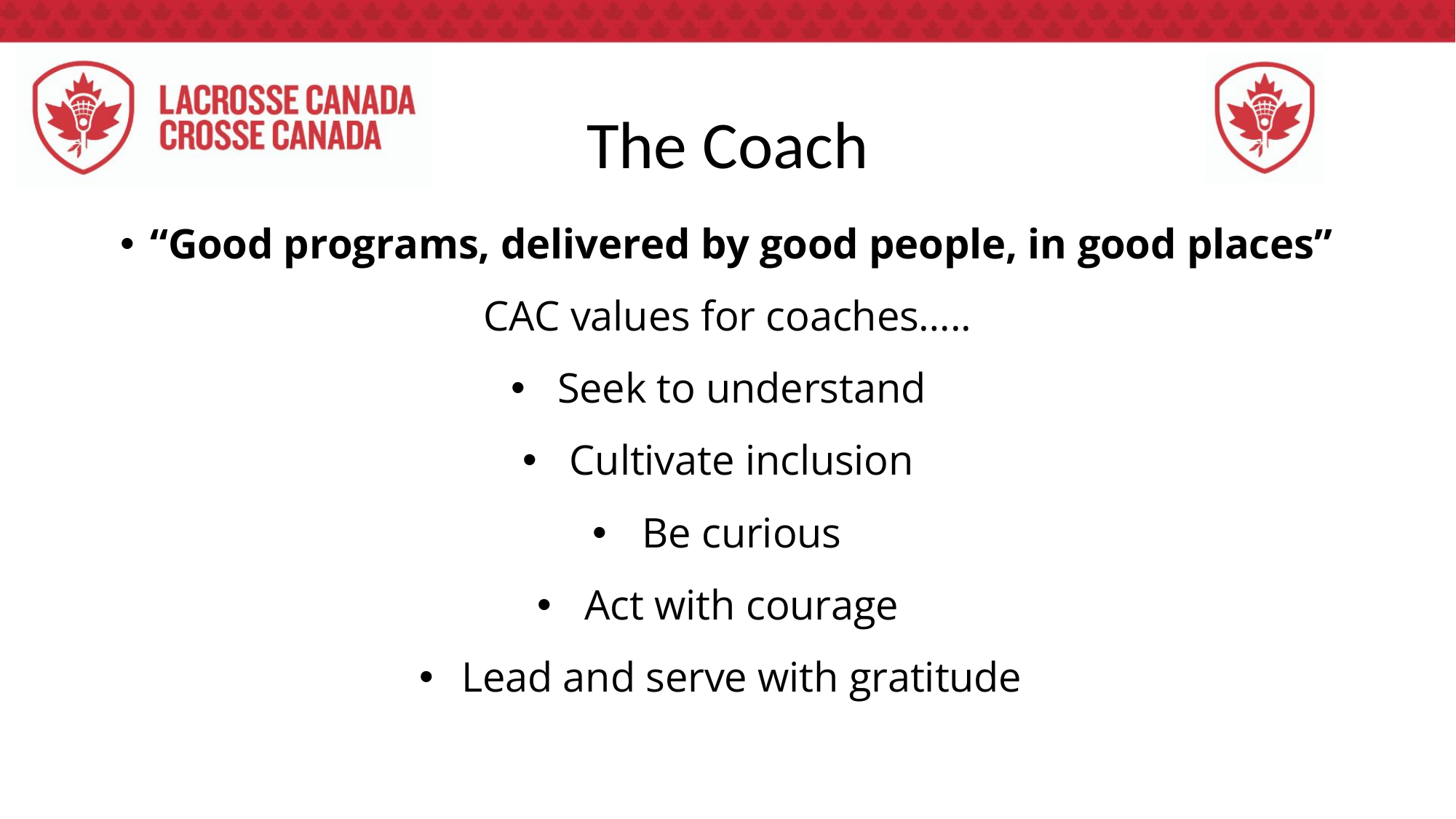

# The Coach
“Good programs, delivered by good people, in good places”
CAC values for coaches…..
Seek to understand
Cultivate inclusion
Be curious
Act with courage
Lead and serve with gratitude